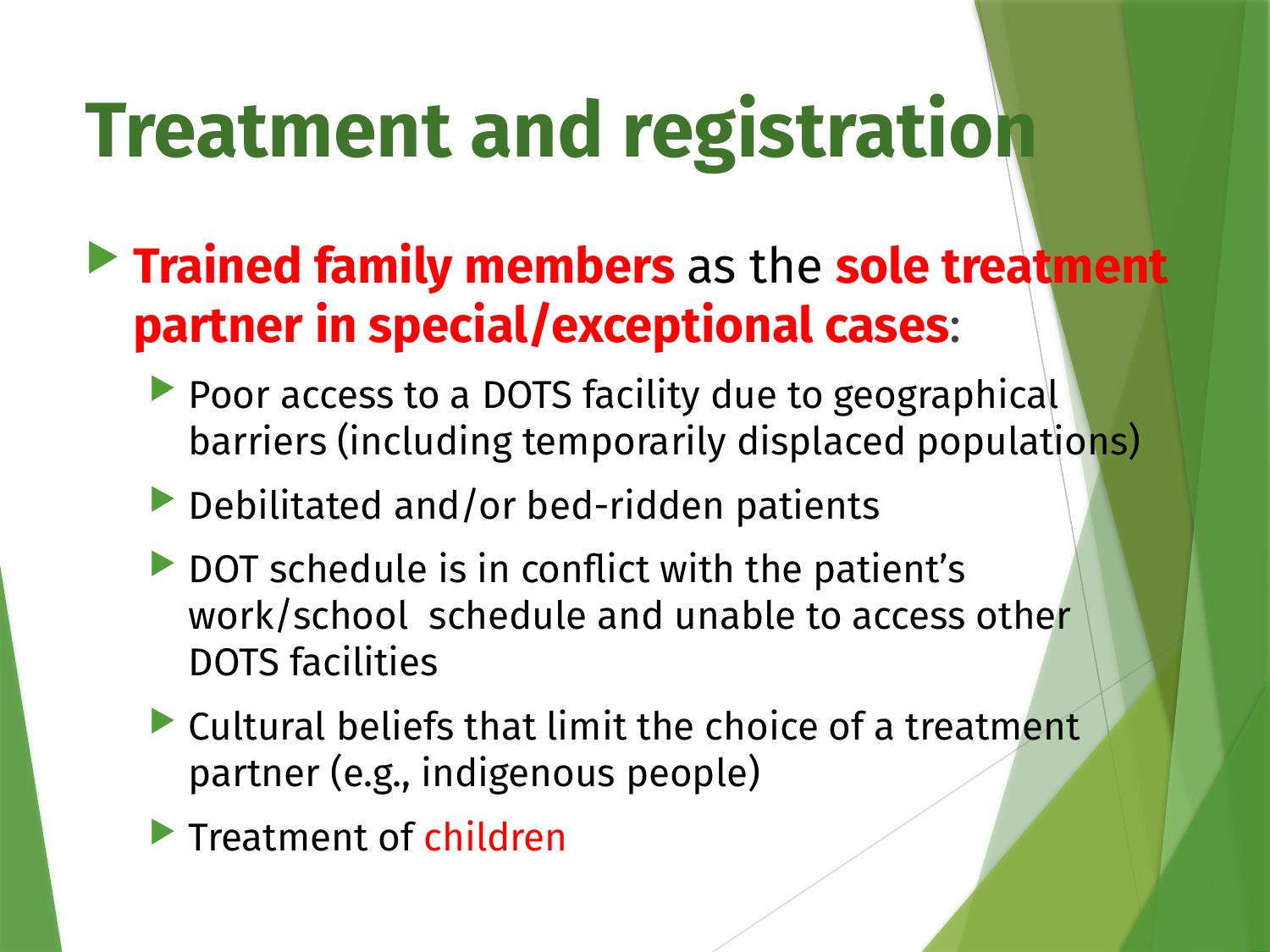

# Treatment and registration
Trained family members as the sole treatment partner in special/exceptional cases:
Poor access to a DOTS facility due to geographical barriers (including temporarily displaced populations)
Debilitated and/or bed-ridden patients
DOT schedule is in conflict with the patient’s work/school  schedule and unable to access other DOTS facilities
Cultural beliefs that limit the choice of a treatment partner (e.g., indigenous people)
Treatment of children